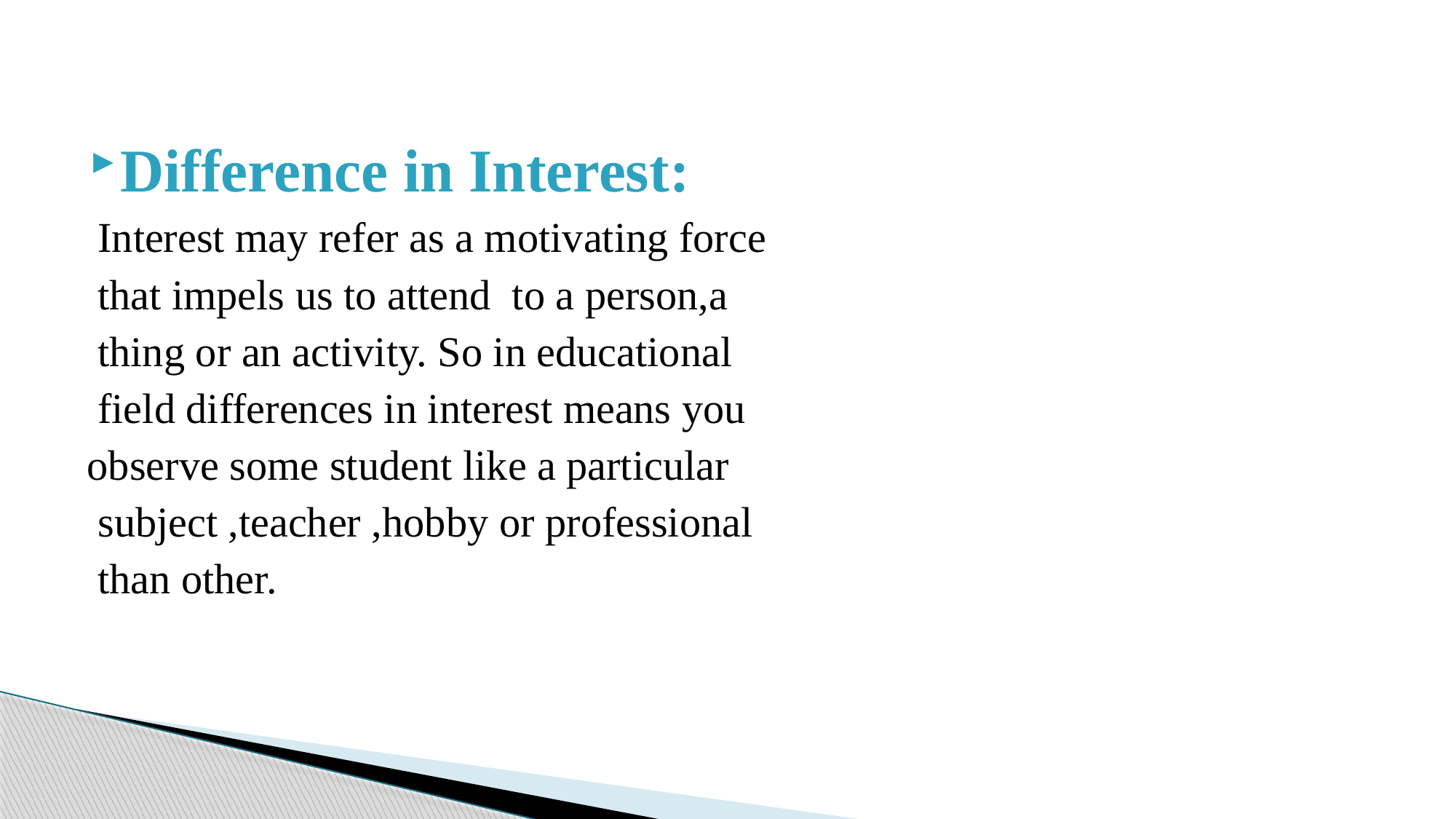

Difference in Interest:
  Interest may refer as a motivating force
  that impels us to attend  to a person,a
  thing or an activity. So in educational
  field differences in interest means you
 observe some student like a particular
  subject ,teacher ,hobby or professional
  than other.